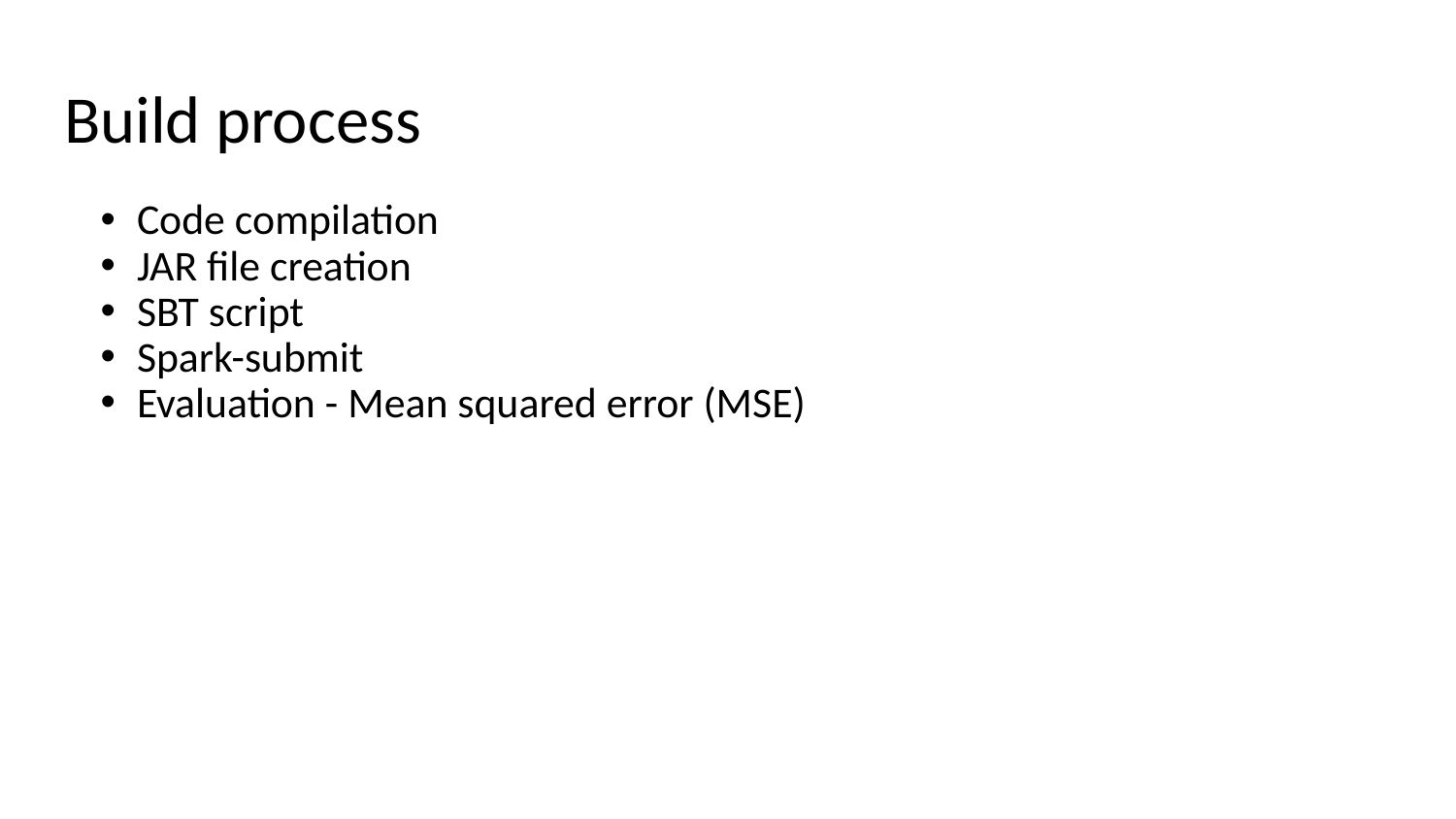

# Build process
Code compilation
JAR file creation
SBT script
Spark-submit
Evaluation - Mean squared error (MSE)